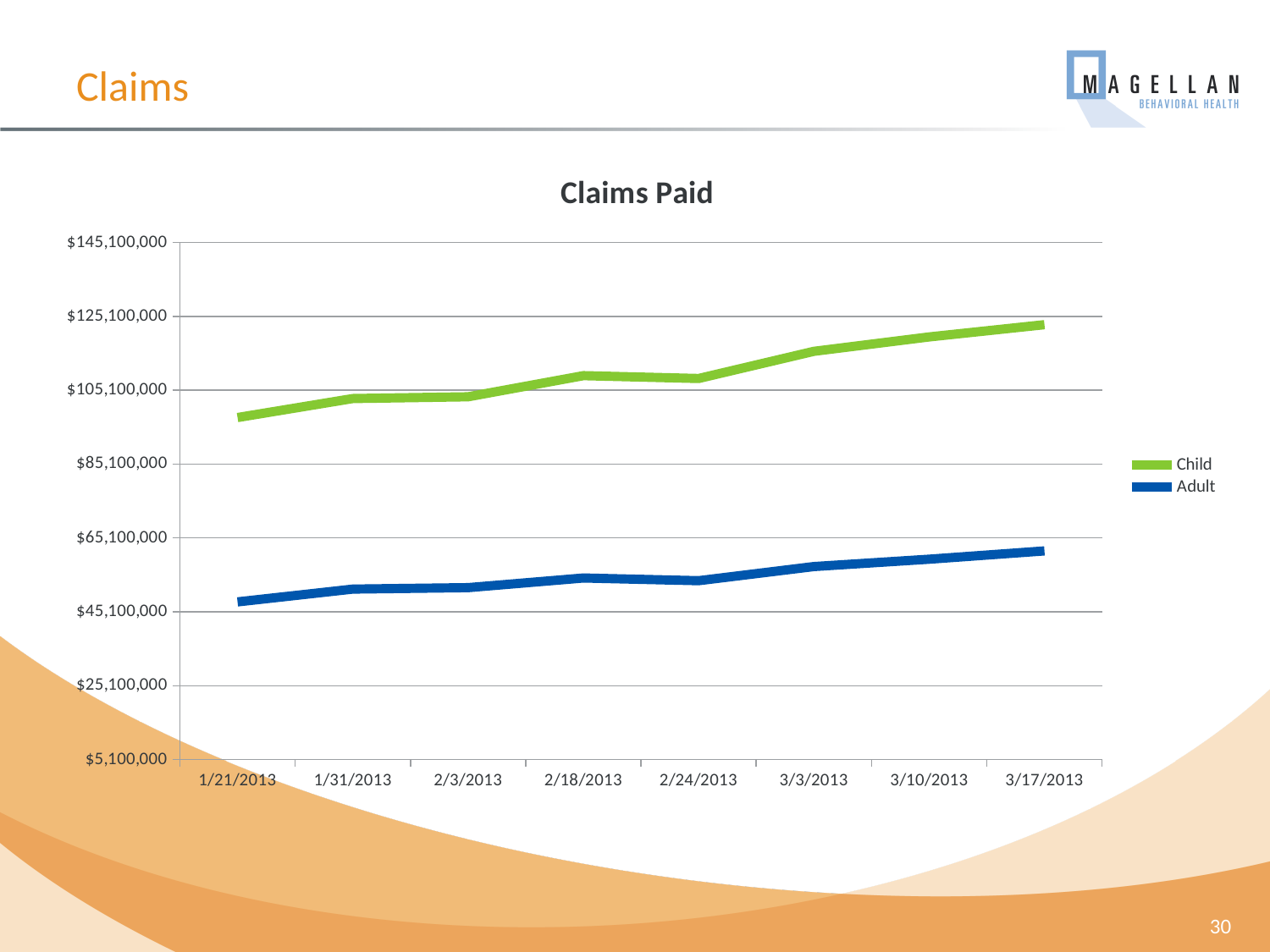

# Claims

### Chart: Claims Paid

| Category | Child | Adult |
|---|---|---|
| 41295 | 97713084.56 | 47788347.050000004 |
| 41305 | 102851302.21 | 51255417.77 |
| 41308 | 103327231.58 | 51640755.85 |
| 41323 | 109049133.55 | 54252245.42 |
| 41329 | 108274824.69 | 53527120.82 |
| 41336 | 115634499.61999999 | 57357509.370000005 |
| 41343 | 119533102.76000002 | 59345291.29000006 |
| 41350 | 122846577.40000002 | 61585598.23000001 |
30